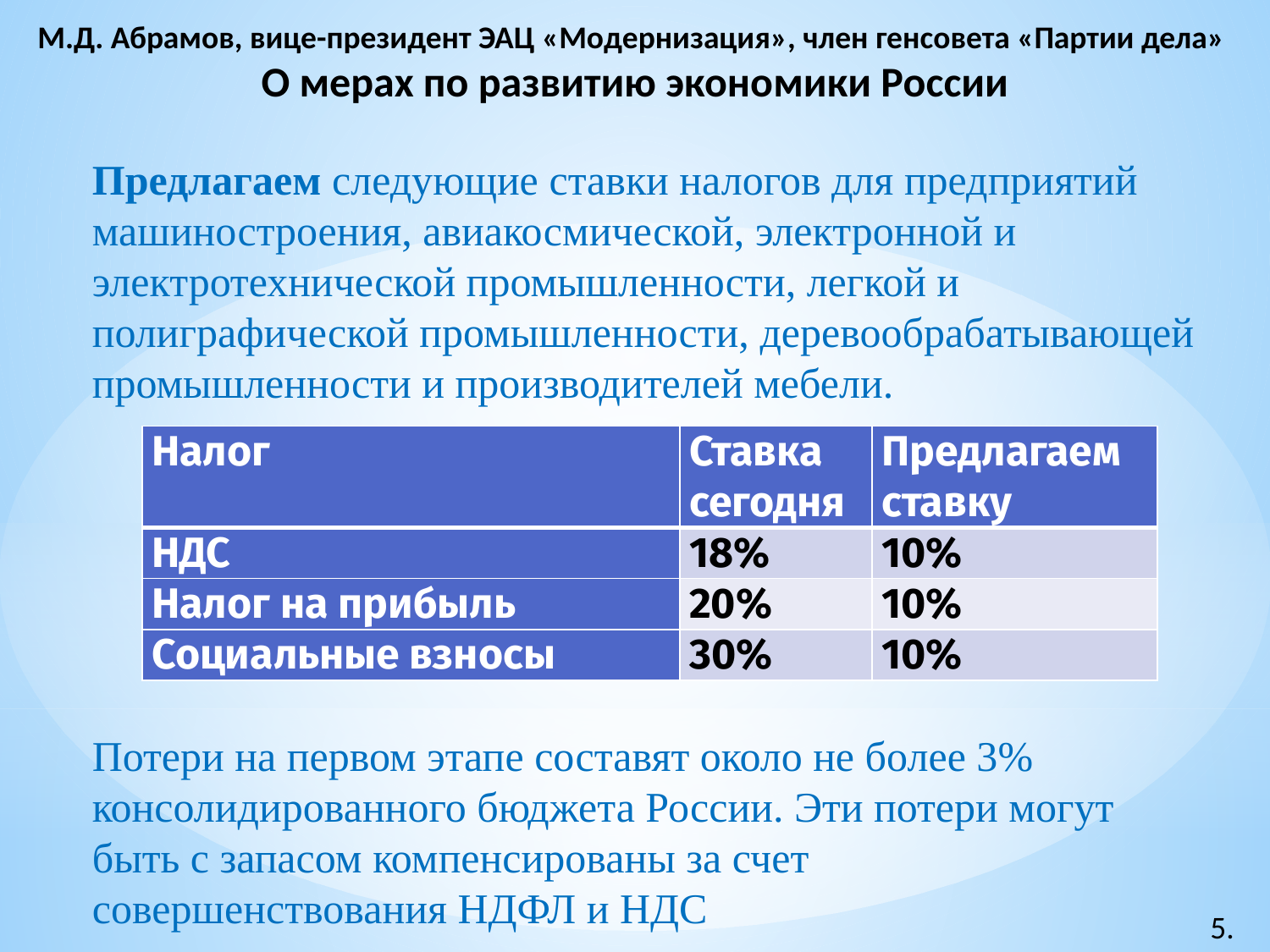

М.Д. Абрамов, вице-президент ЭАЦ «Модернизация», член генсовета «Партии дела»
О мерах по развитию экономики России
Предлагаем следующие ставки налогов для предприятий машиностроения, авиакосмической, электронной и электротехнической промышленности, легкой и полиграфической промышленности, деревообрабатывающей промышленности и производителей мебели.
| Налог | Ставка сегодня | Предлагаем ставку |
| --- | --- | --- |
| НДС | 18% | 10% |
| Налог на прибыль | 20% | 10% |
| Социальные взносы | 30% | 10% |
Потери на первом этапе составят около не более 3% консолидированного бюджета России. Эти потери могут быть с запасом компенсированы за счет совершенствования НДФЛ и НДС
5.